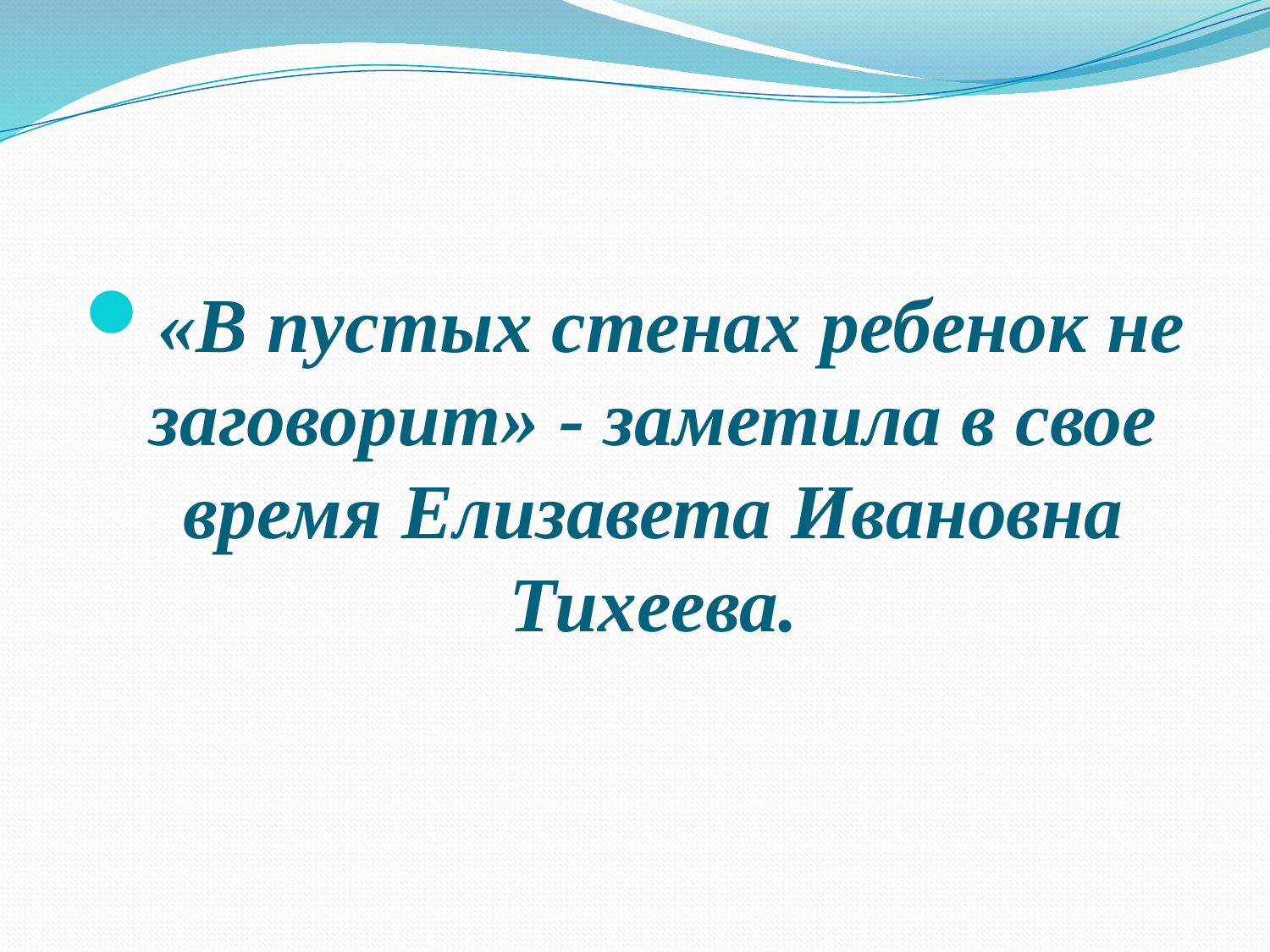

#
«В пустых стенах ребенок не заговорит» - заметила в свое время Елизавета Ивановна Тихеева.